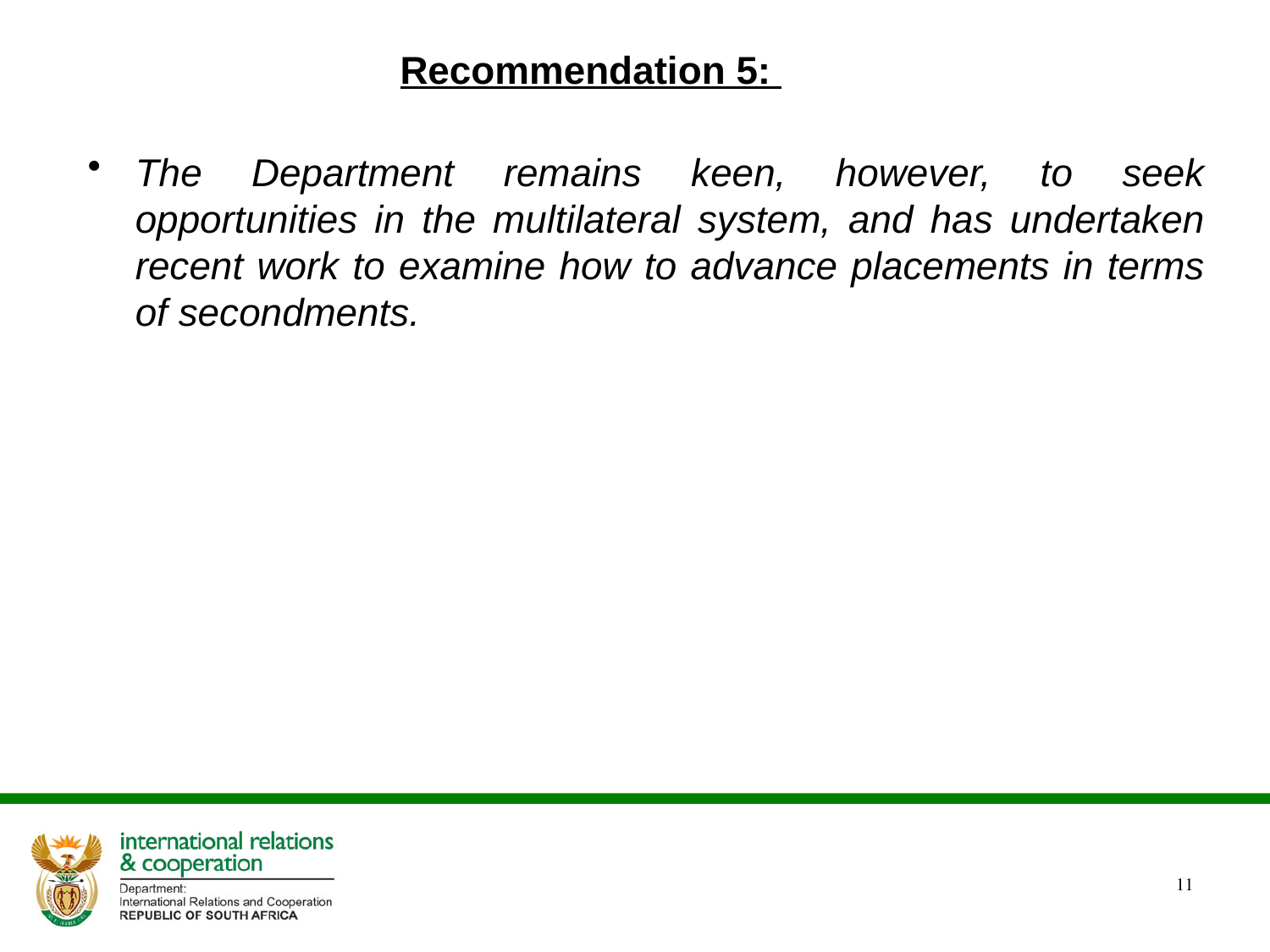

# Recommendation 5:
The Department remains keen, however, to seek opportunities in the multilateral system, and has undertaken recent work to examine how to advance placements in terms of secondments.
11